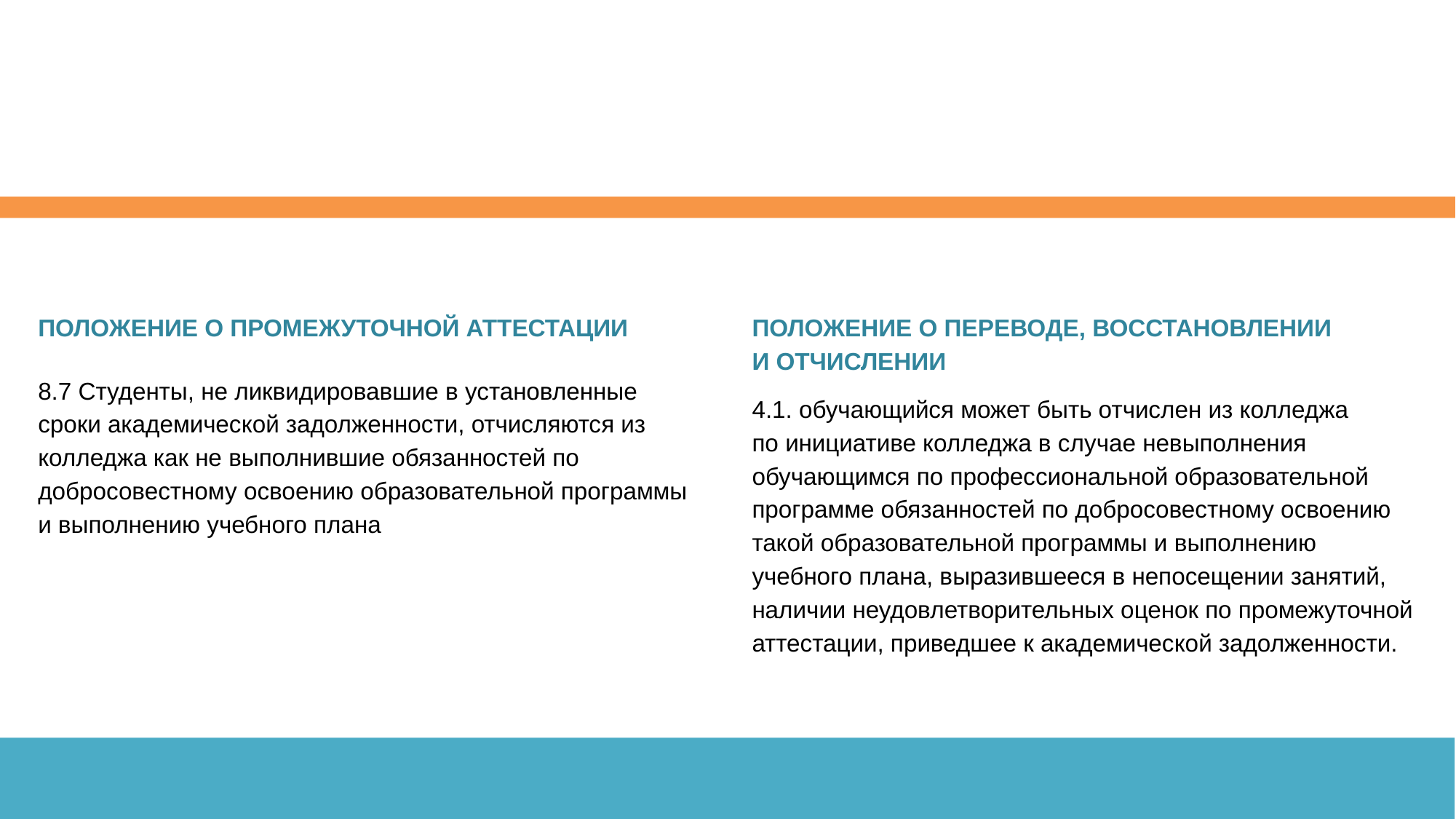

ПОЛОЖЕНИЕ О ПРОМЕЖУТОЧНОЙ АТТЕСТАЦИИ
ПОЛОЖЕНИЕ О ПЕРЕВОДЕ, ВОССТАНОВЛЕНИИ
И ОТЧИСЛЕНИИ
8.7 Студенты, не ликвидировавшие в установленные сроки академической задолженности, отчисляются из колледжа как не выполнившие обязанностей по добросовестному освоению образовательной программы и выполнению учебного плана
4.1. обучающийся может быть отчислен из колледжа
по инициативе колледжа в случае невыполнения обучающимся по профессиональной образовательной программе обязанностей по добросовестному освоению такой образовательной программы и выполнению учебного плана, выразившееся в непосещении занятий, наличии неудовлетворительных оценок по промежуточной аттестации, приведшее к академической задолженности.